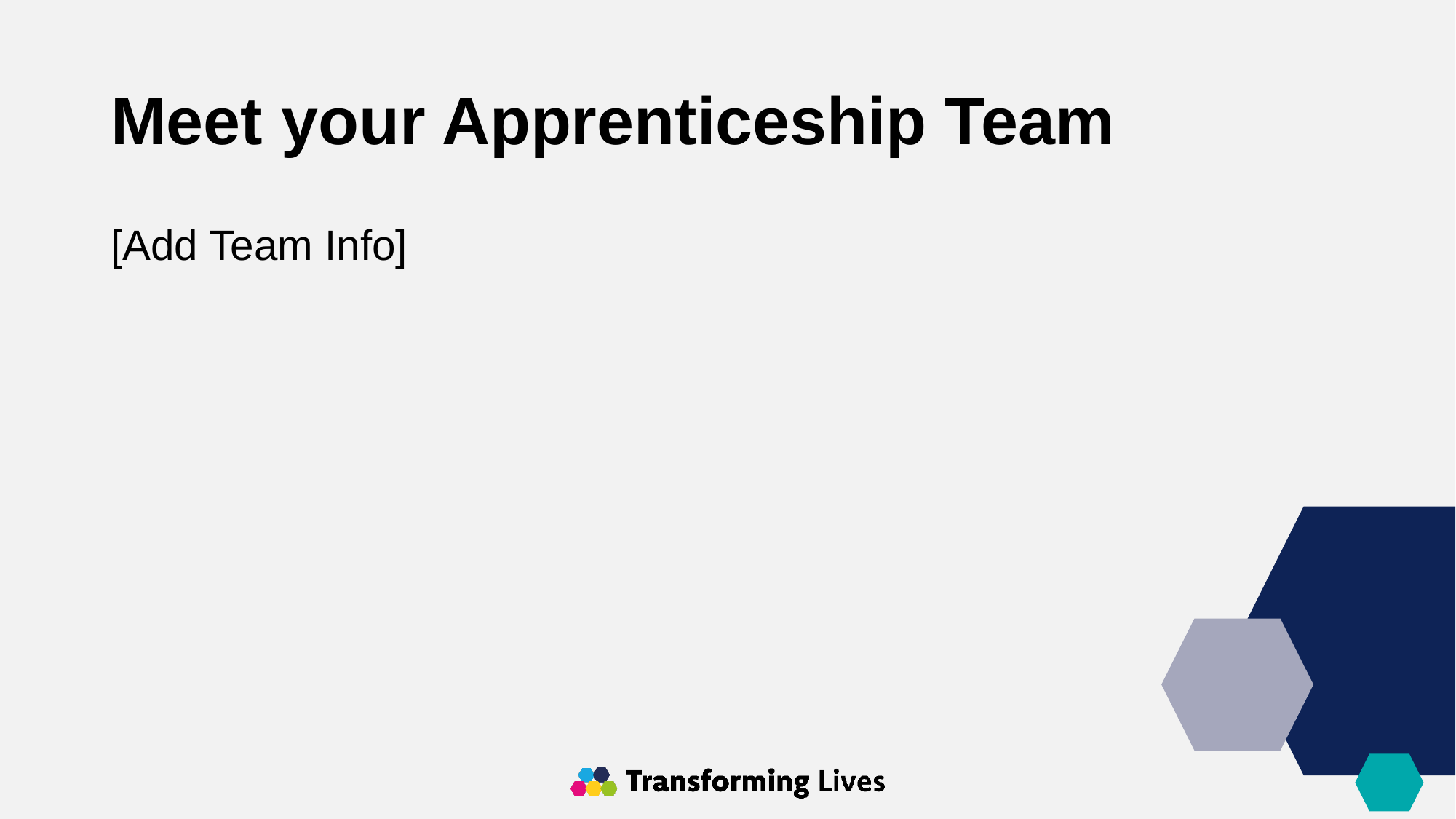

# Meet your Apprenticeship Team
[Add Team Info]